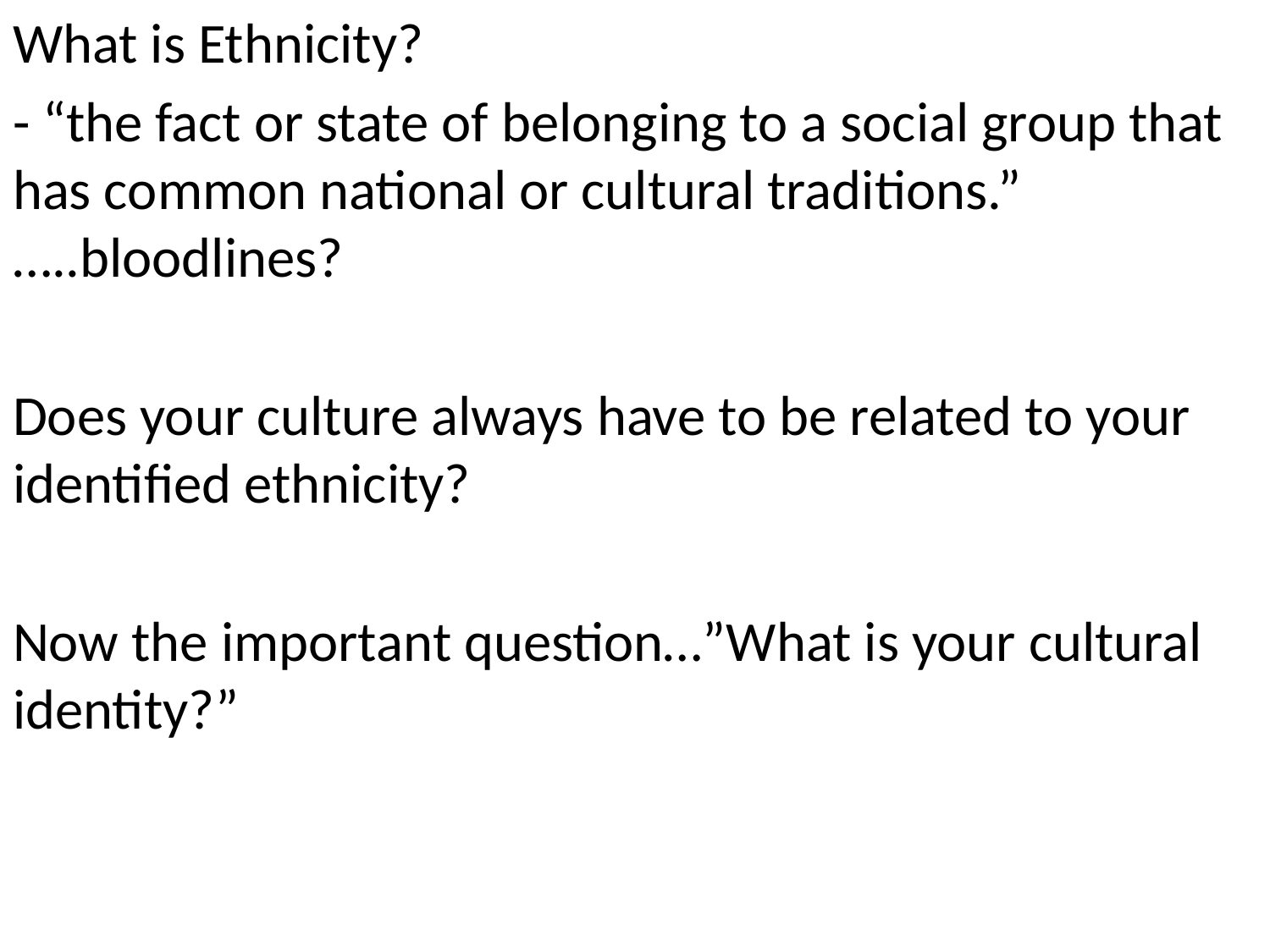

What is Ethnicity?
- “the fact or state of belonging to a social group that has common national or cultural traditions.” …..bloodlines?

Does your culture always have to be related to your identified ethnicity?

Now the important question…”What is your cultural identity?”